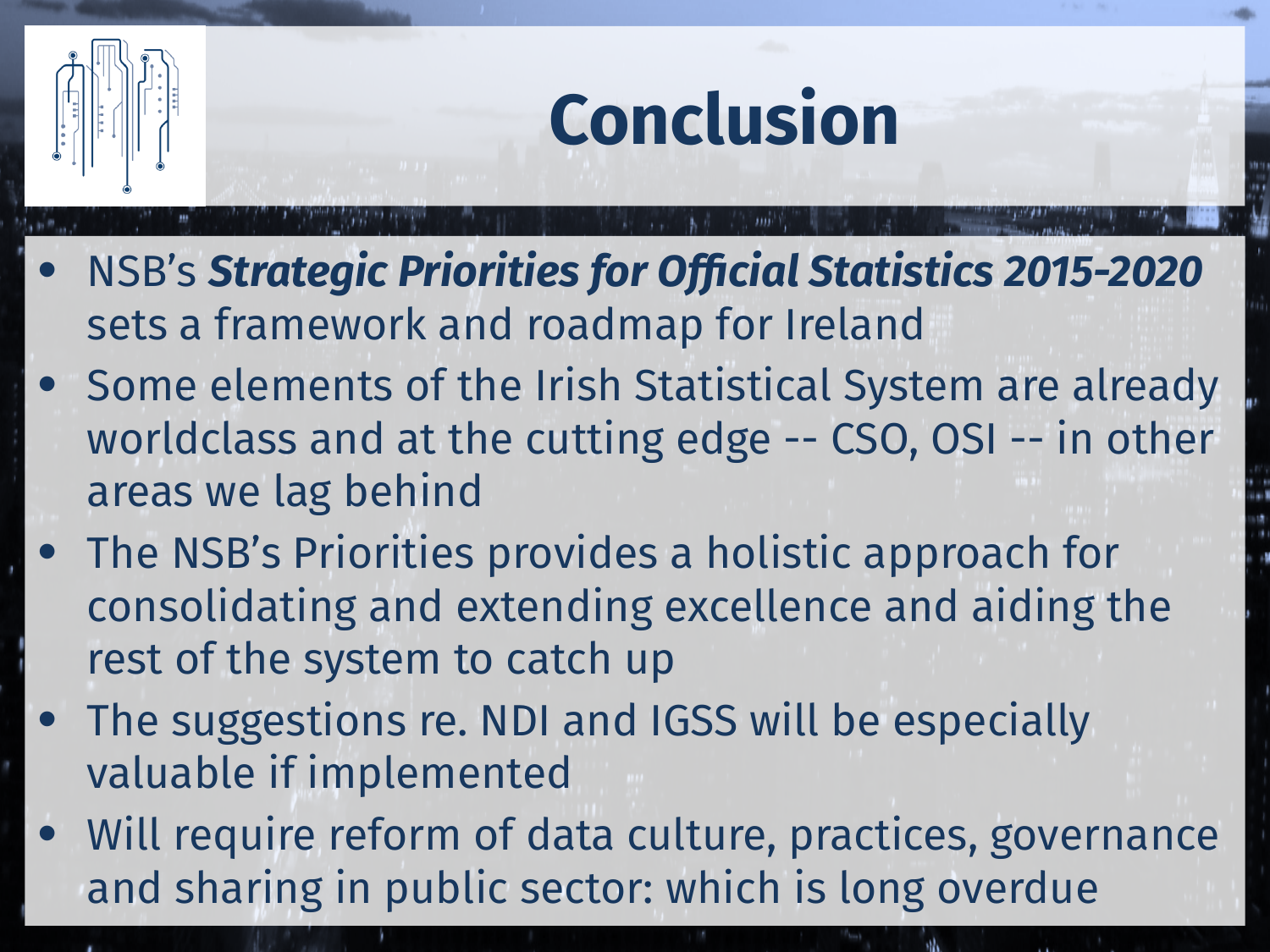

# Conclusion
NSB’s Strategic Priorities for Official Statistics 2015-2020 sets a framework and roadmap for Ireland
Some elements of the Irish Statistical System are already worldclass and at the cutting edge -- CSO, OSI -- in other areas we lag behind
The NSB’s Priorities provides a holistic approach for consolidating and extending excellence and aiding the rest of the system to catch up
The suggestions re. NDI and IGSS will be especially valuable if implemented
Will require reform of data culture, practices, governance and sharing in public sector: which is long overdue